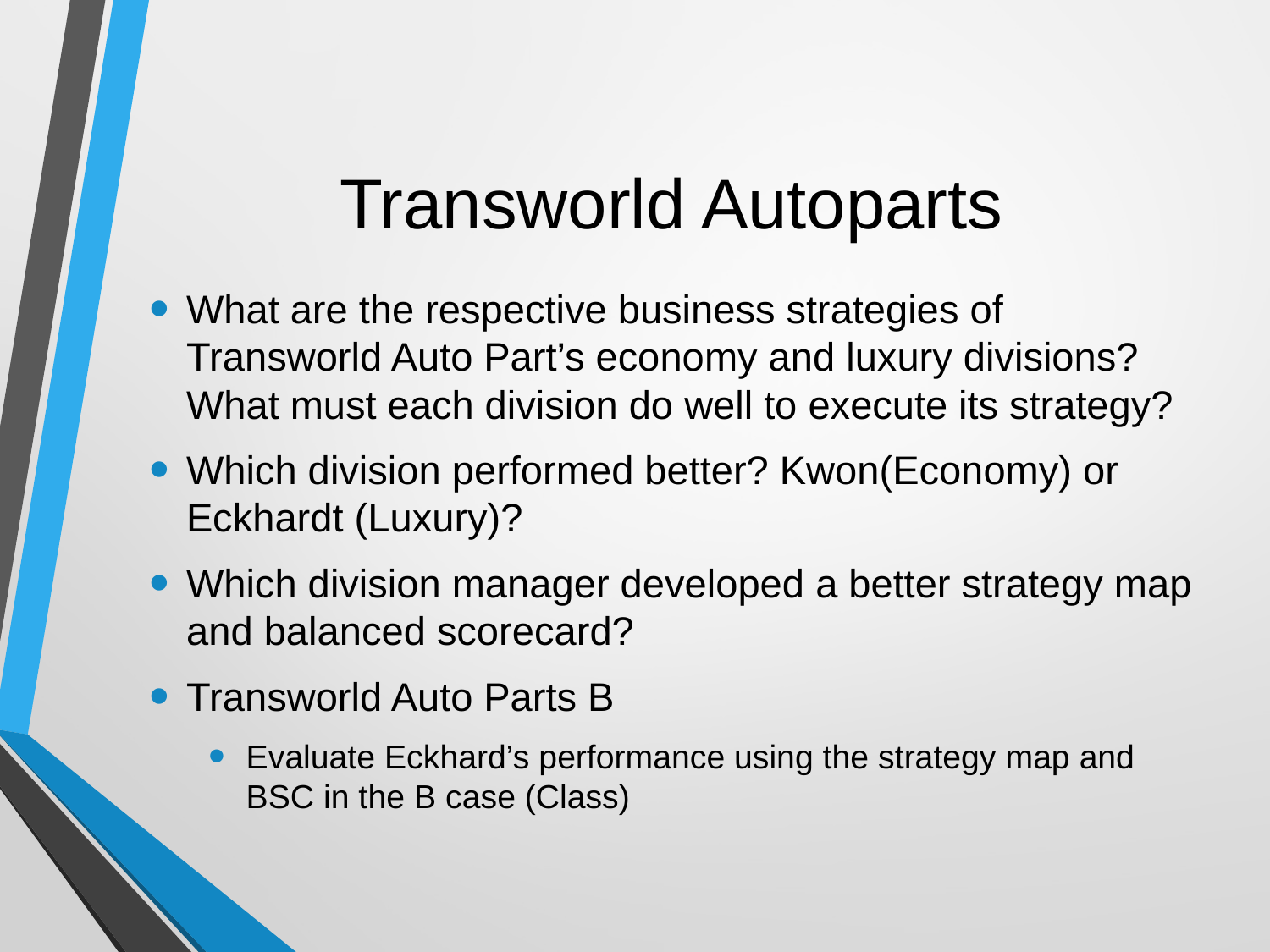

# Transworld Autoparts
What are the respective business strategies of Transworld Auto Part’s economy and luxury divisions? What must each division do well to execute its strategy?
Which division performed better? Kwon(Economy) or Eckhardt (Luxury)?
Which division manager developed a better strategy map and balanced scorecard?
Transworld Auto Parts B
Evaluate Eckhard’s performance using the strategy map and BSC in the B case (Class)